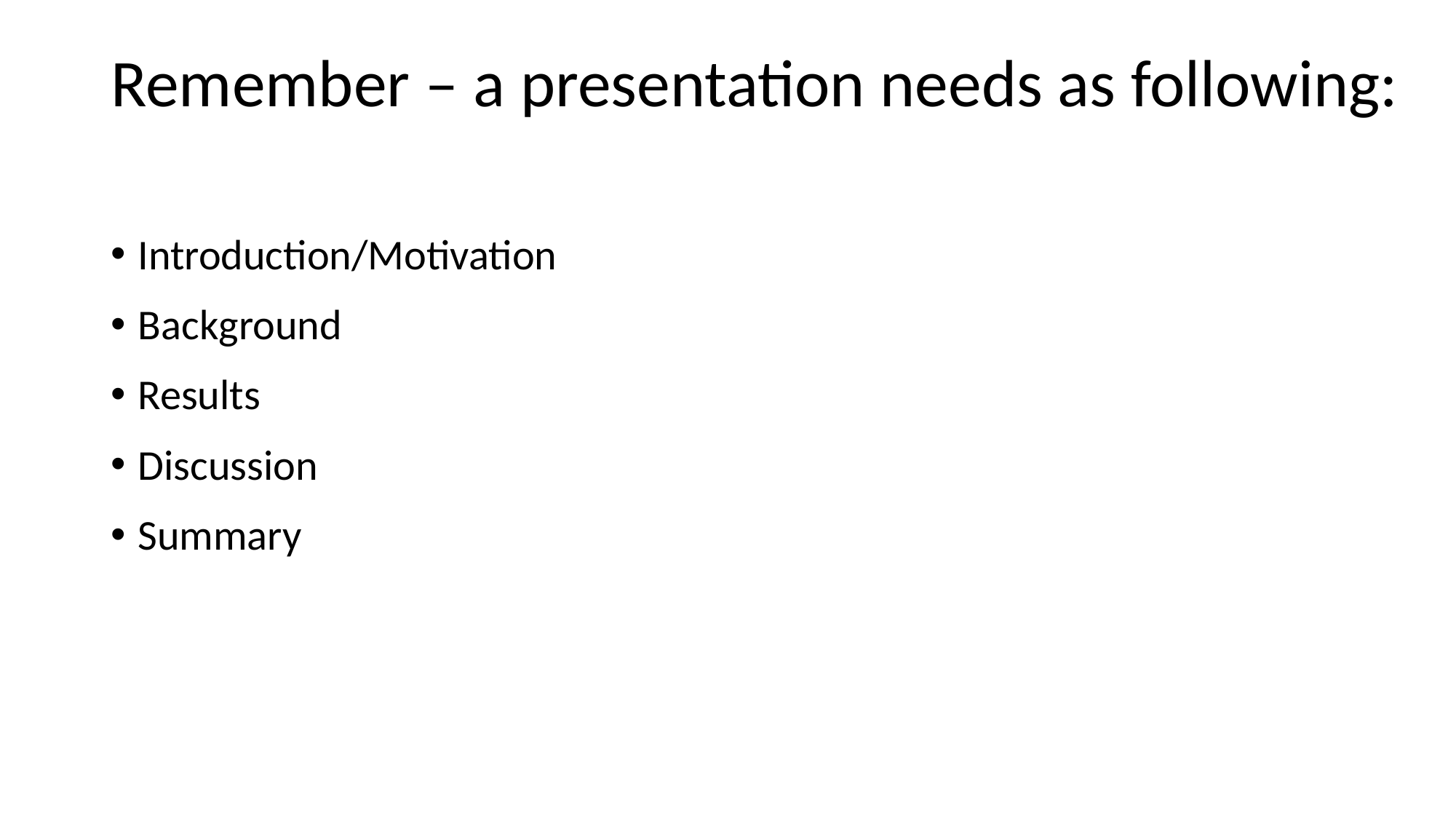

Remember – a presentation needs as following:
Introduction/Motivation
Background
Results
Discussion
Summary